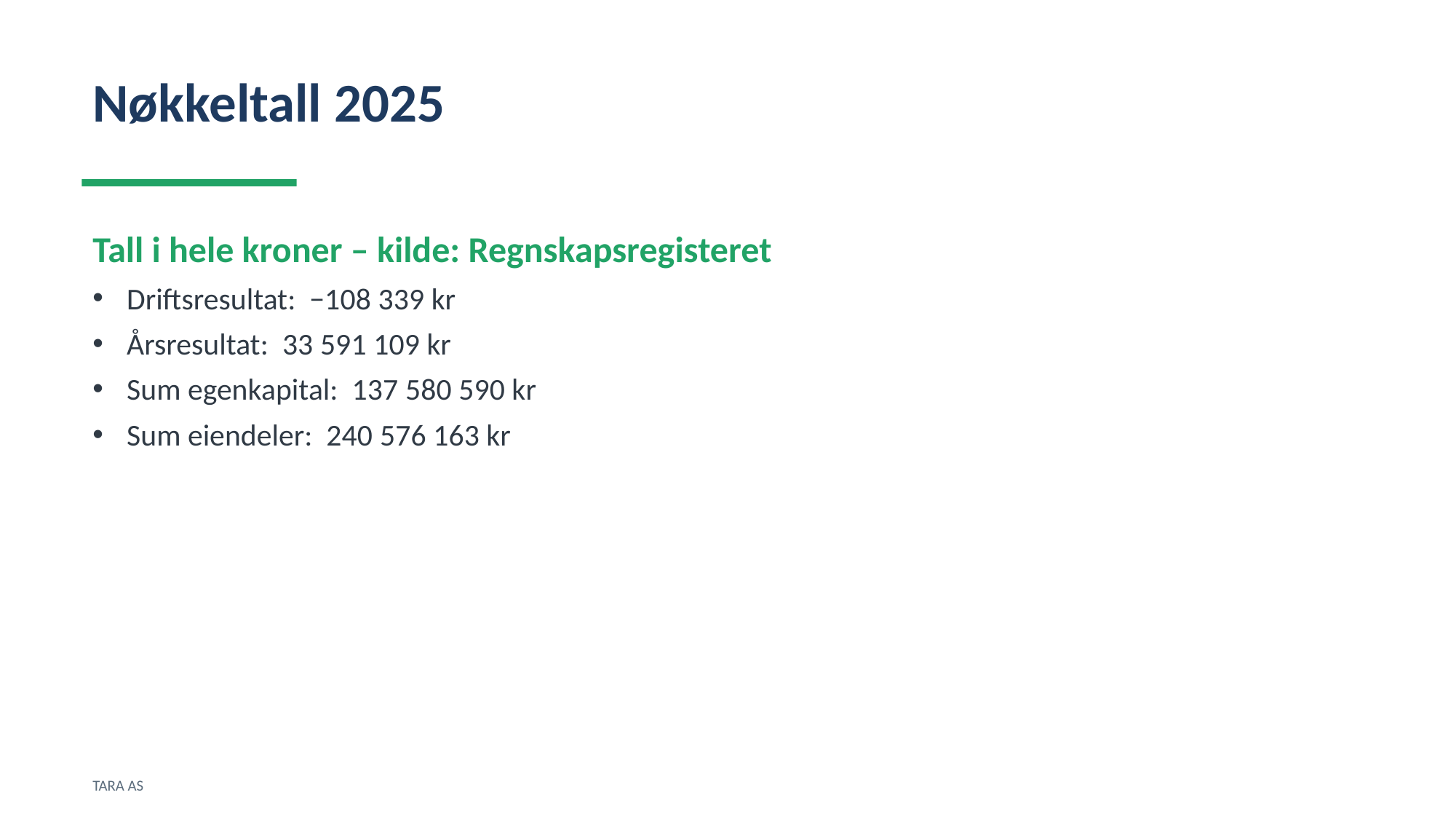

Nøkkeltall 2025

Tall i hele kroner – kilde: Regnskapsregisteret
Driftsresultat:  −108 339 kr
Årsresultat:  33 591 109 kr
Sum egenkapital:  137 580 590 kr
Sum eiendeler:  240 576 163 kr
TARA AS